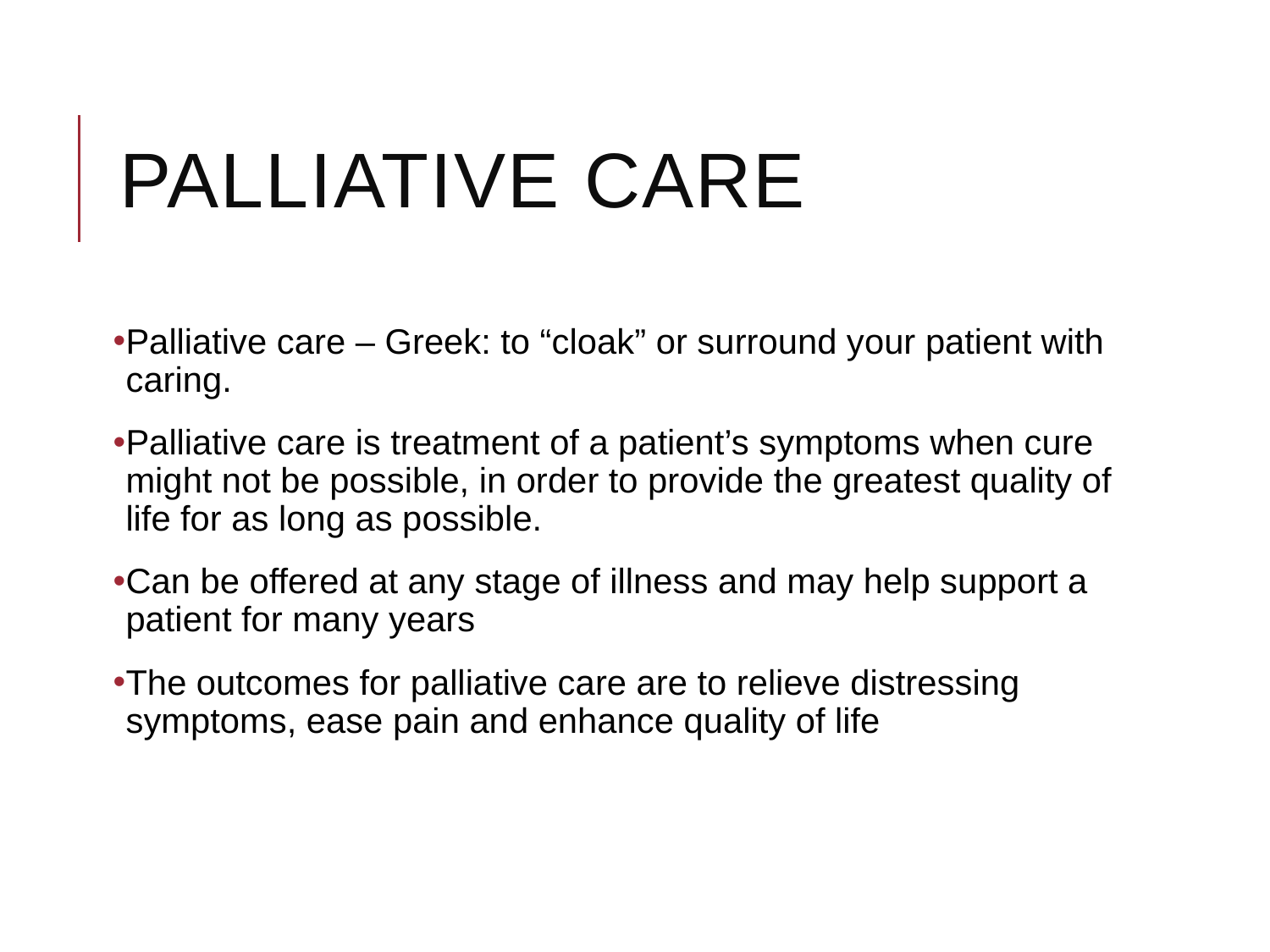

# Palliative Care
Palliative care – Greek: to “cloak” or surround your patient with caring.
Palliative care is treatment of a patient’s symptoms when cure might not be possible, in order to provide the greatest quality of life for as long as possible.
Can be offered at any stage of illness and may help support a patient for many years
The outcomes for palliative care are to relieve distressing symptoms, ease pain and enhance quality of life